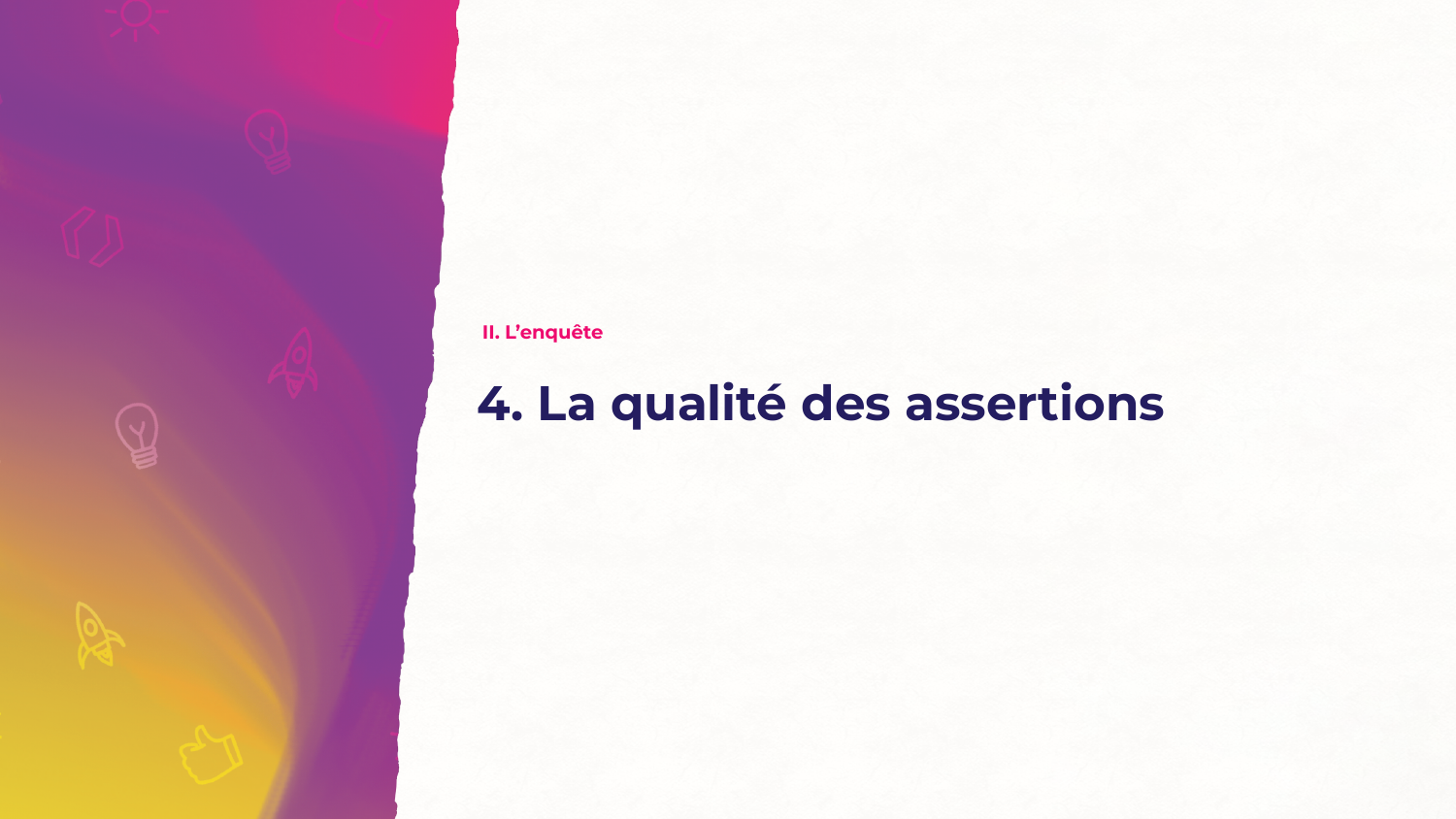

II. L’enquête
# 4. La qualité des assertions